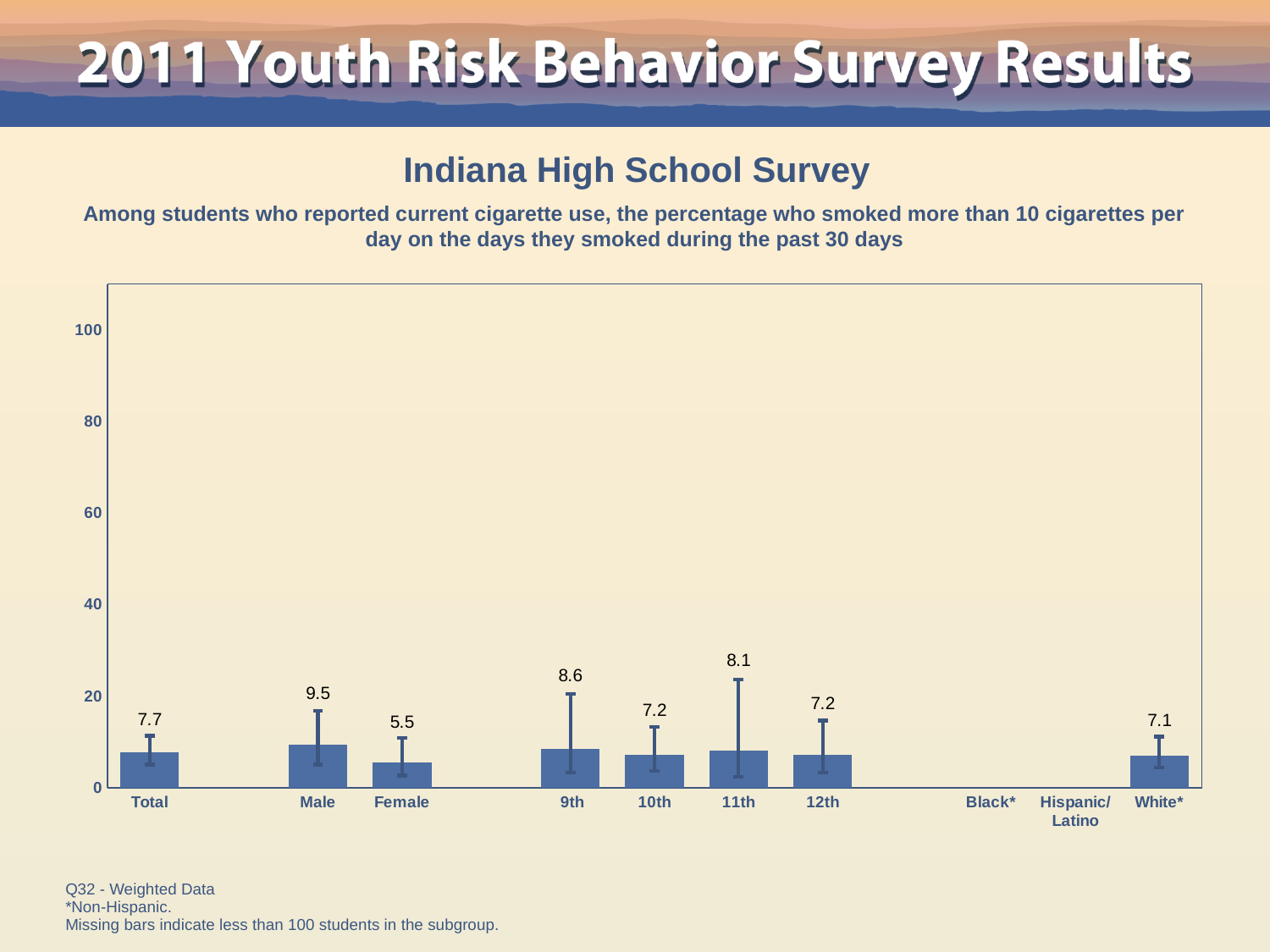

Indiana High School Survey
Among students who reported current cigarette use, the percentage who smoked more than 10 cigarettes per day on the days they smoked during the past 30 days

### Chart

| Category | Series 1 |
|---|---|
| Total | 7.7 |
|  | None |
| Male | 9.5 |
| Female | 5.5 |
|  | None |
|  9th | 8.6 |
| 10th | 7.2 |
| 11th | 8.1 |
| 12th | 7.2 |
|  | None |
| Black* | None |
| Hispanic/
Latino | None |
| White* | 7.1 |
Q32 - Weighted Data
*Non-Hispanic.
Missing bars indicate less than 100 students in the subgroup.